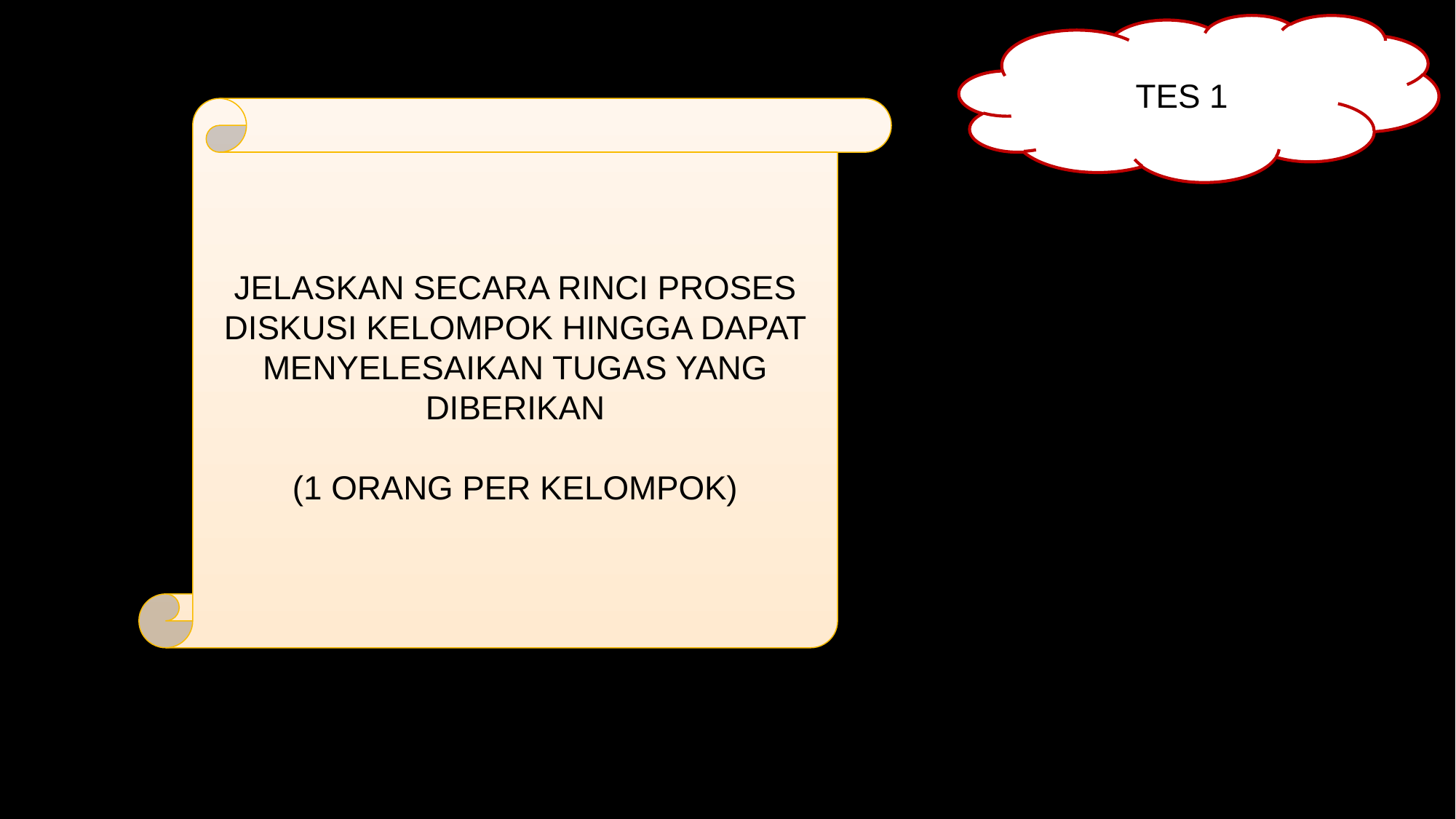

TES 1
JELASKAN SECARA RINCI PROSES DISKUSI KELOMPOK HINGGA DAPAT MENYELESAIKAN TUGAS YANG DIBERIKAN

(1 ORANG PER KELOMPOK)